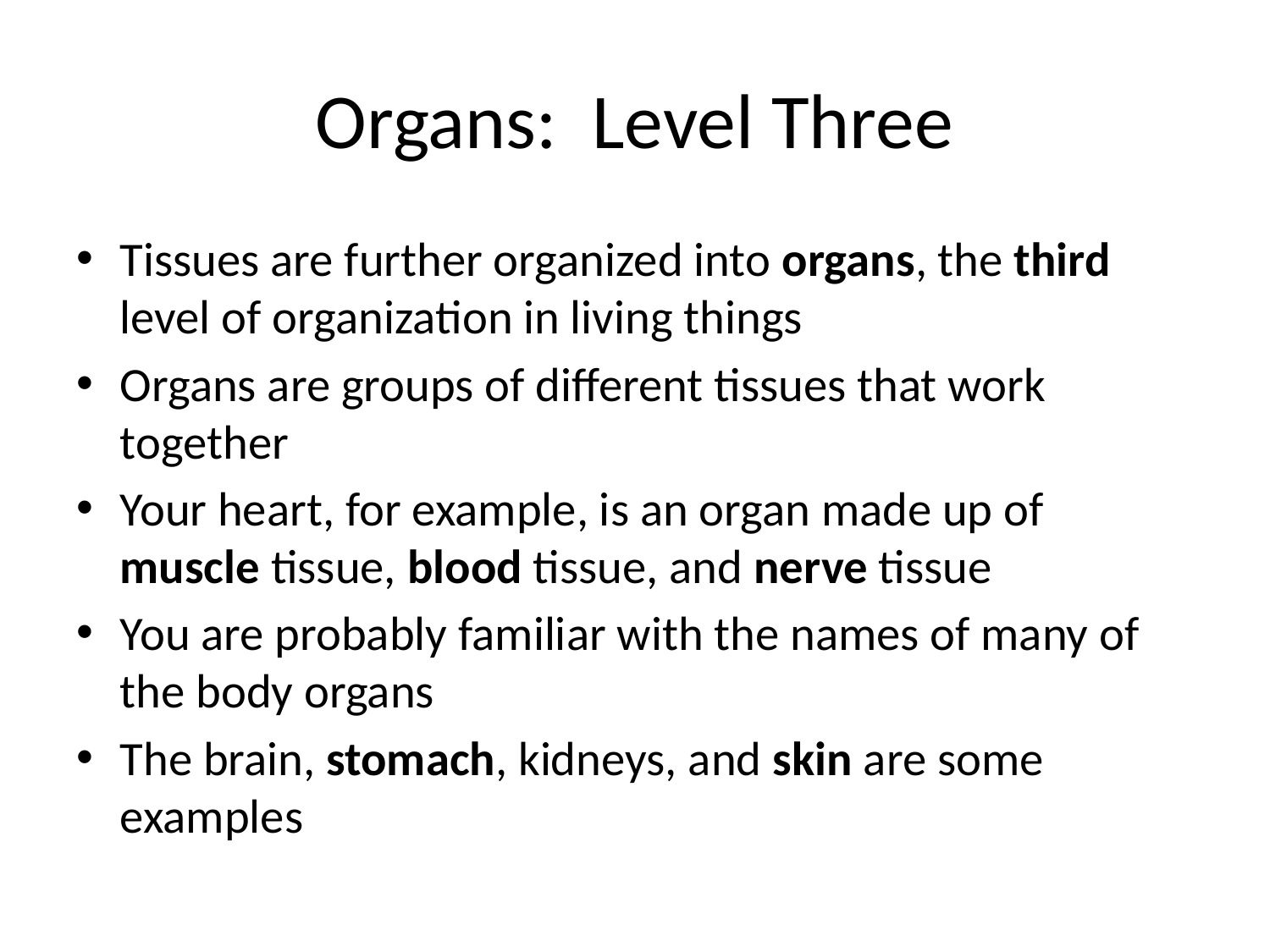

# Organs:  Level Three
Tissues are further organized into organs, the third level of organization in living things
Organs are groups of different tissues that work together
Your heart, for example, is an organ made up of muscle tissue, blood tissue, and nerve tissue
You are probably familiar with the names of many of the body organs
The brain, stomach, kidneys, and skin are some examples